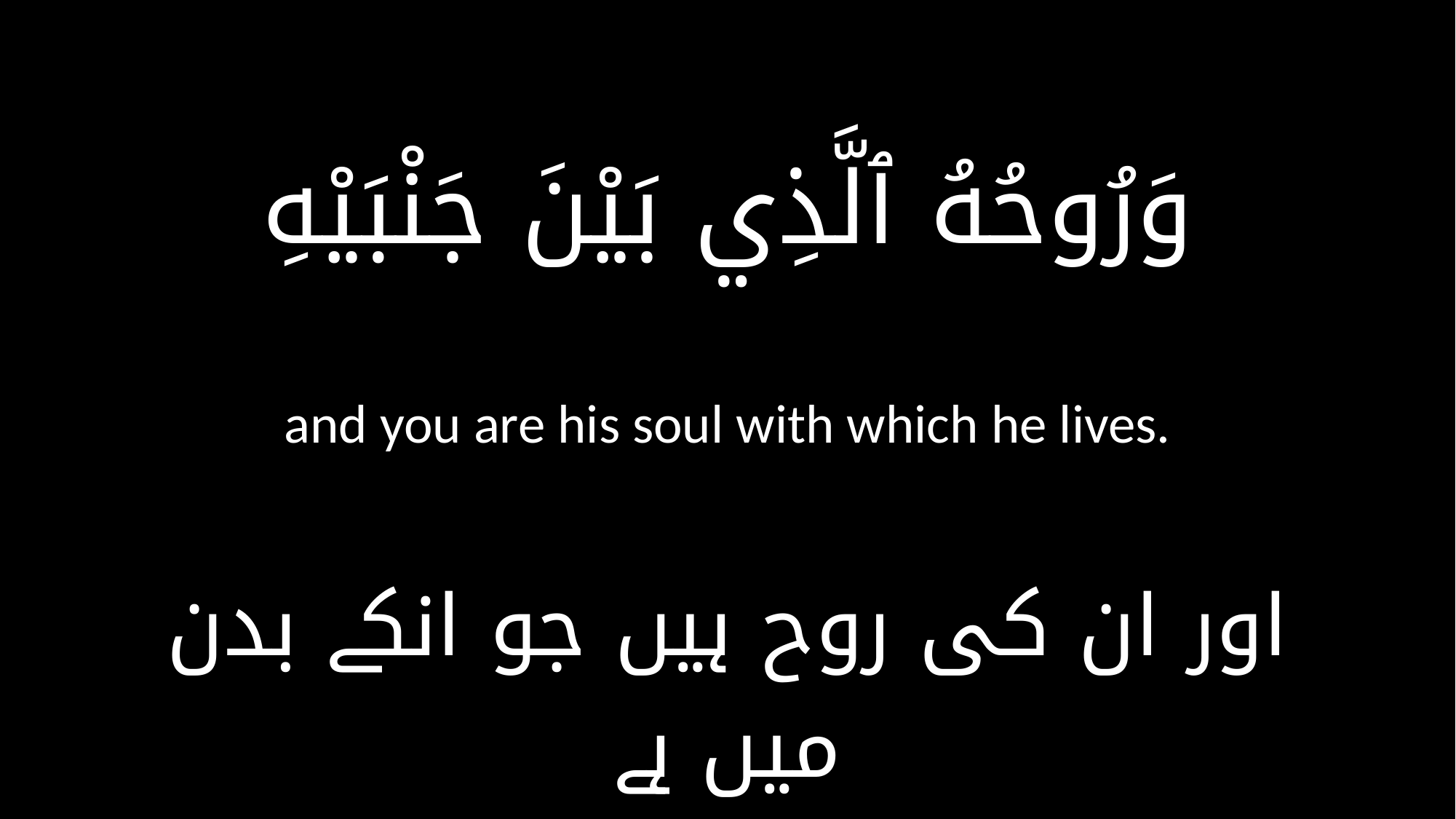

وَرُوحُهُ ٱلَّذِي بَيْنَ جَنْبَيْهِ
and you are his soul with which he lives.

اور ان کی روح ہیں جو انکے بدن میں ہے